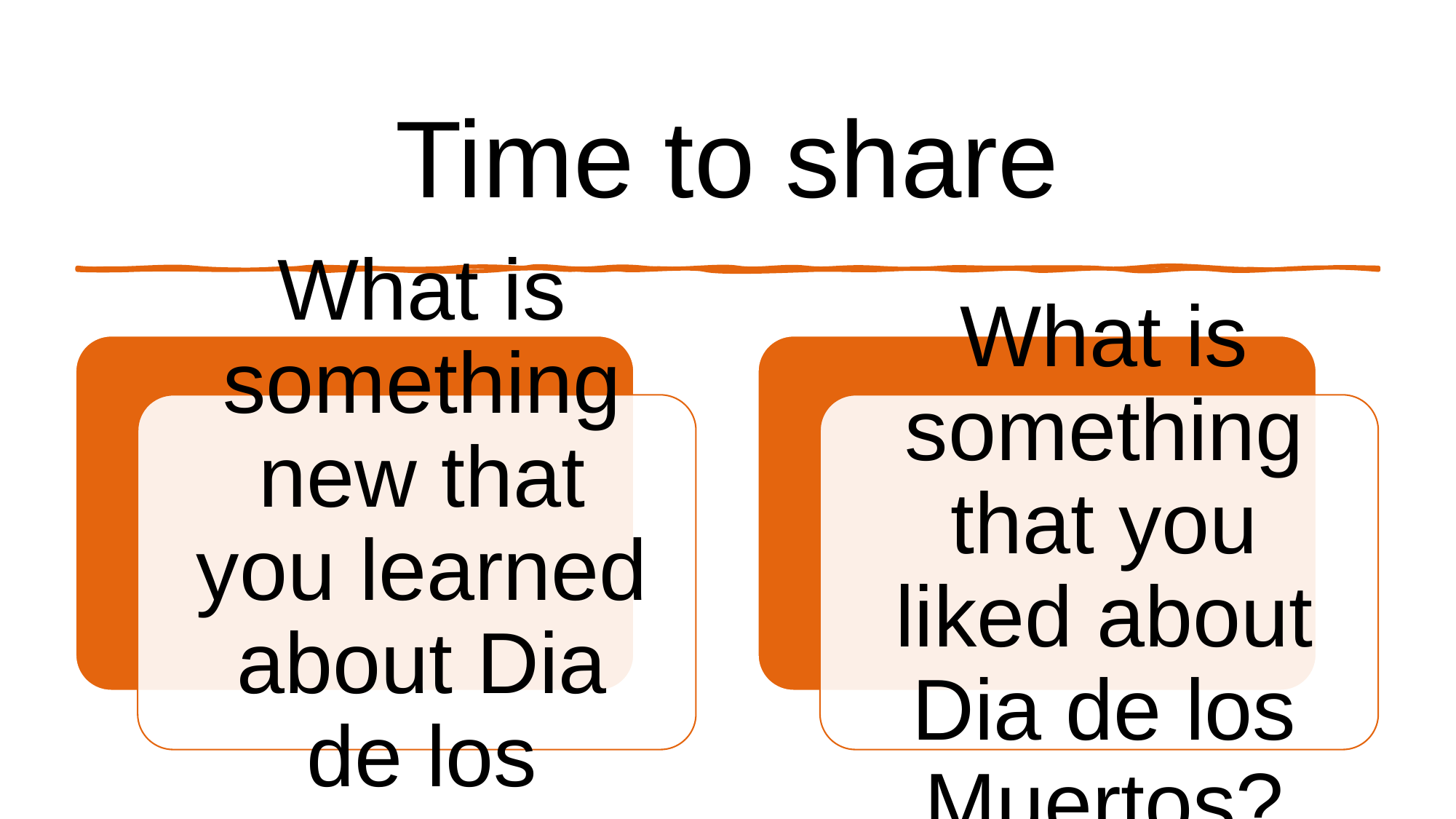

# Time to share

What is something new that you learned about Dia de los Muertos?
What is something that you liked about Dia de los Muertos?